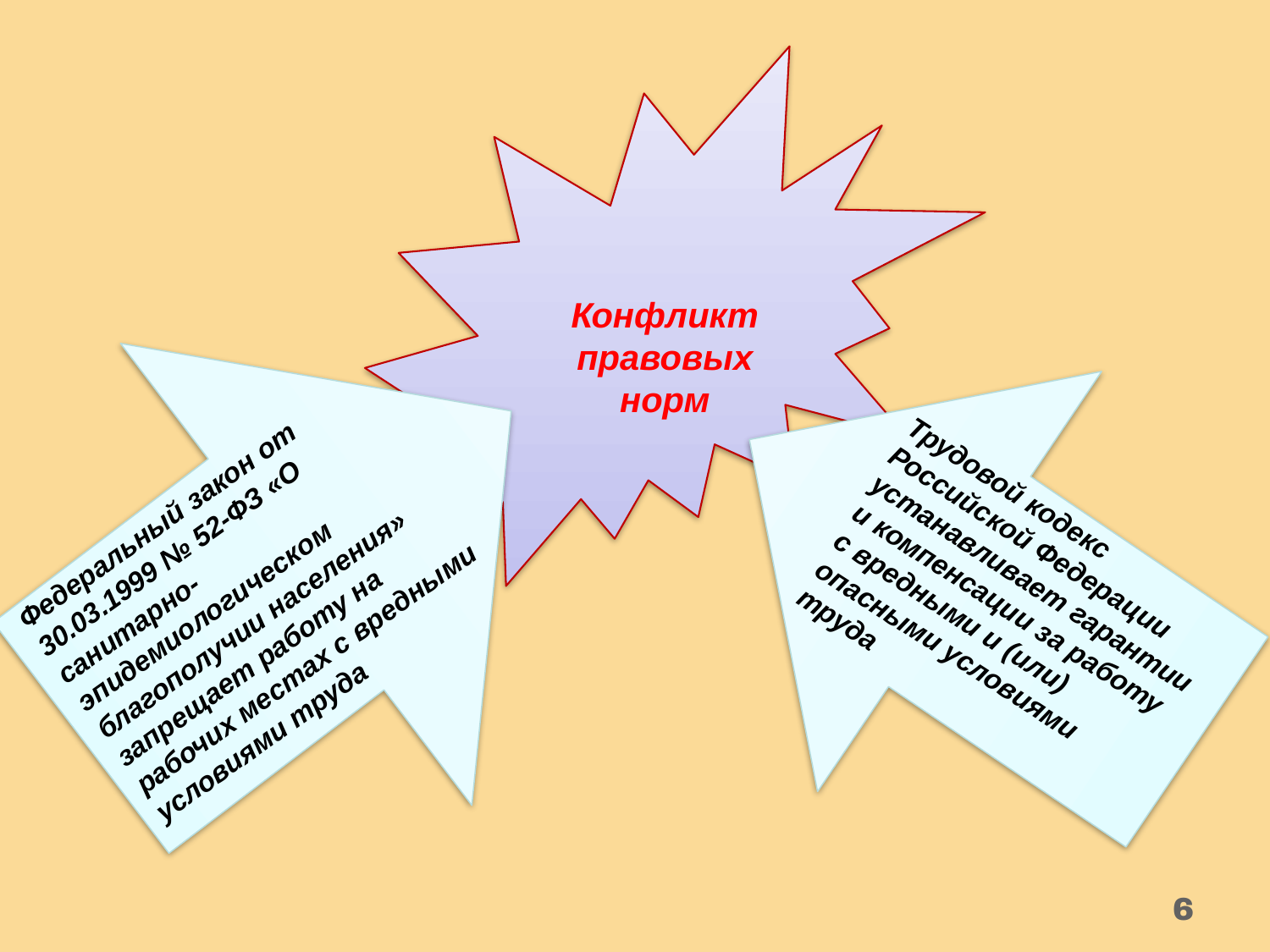

Конфликт правовых норм

Федеральный закон от 30.03.1999 № 52-ФЗ «О санитарно-эпидемиологическом благополучии населения» запрещает работу на рабочих местах с вредными условиями труда
Трудовой кодекс Российской Федерации устанавливает гарантии и компенсации за работу с вредными и (или) опасными условиями труда
6